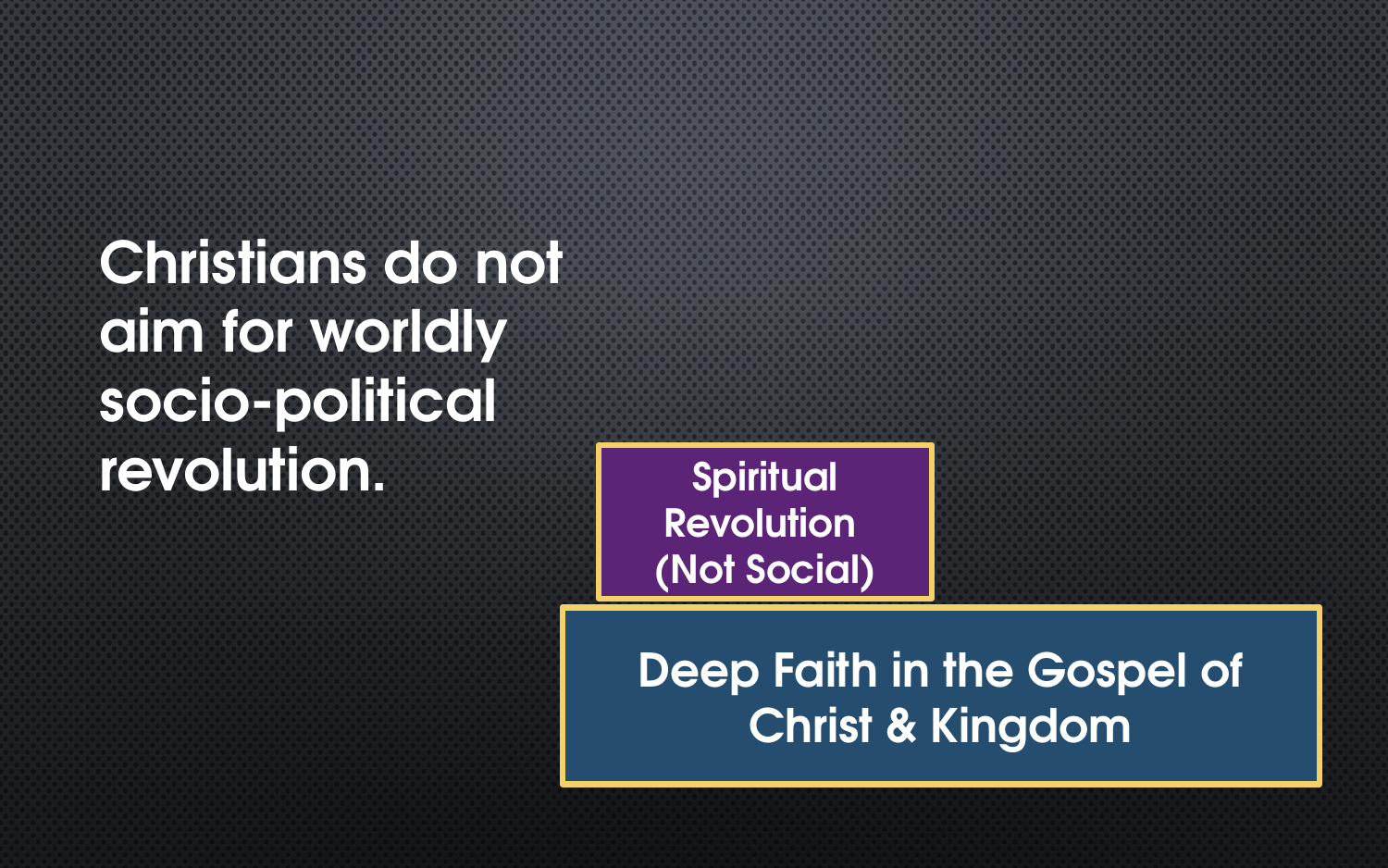

Christians do not aim for worldly socio-political revolution.

Spiritual Revolution
(Not Social)
Deep Faith in the Gospel of Christ & Kingdom